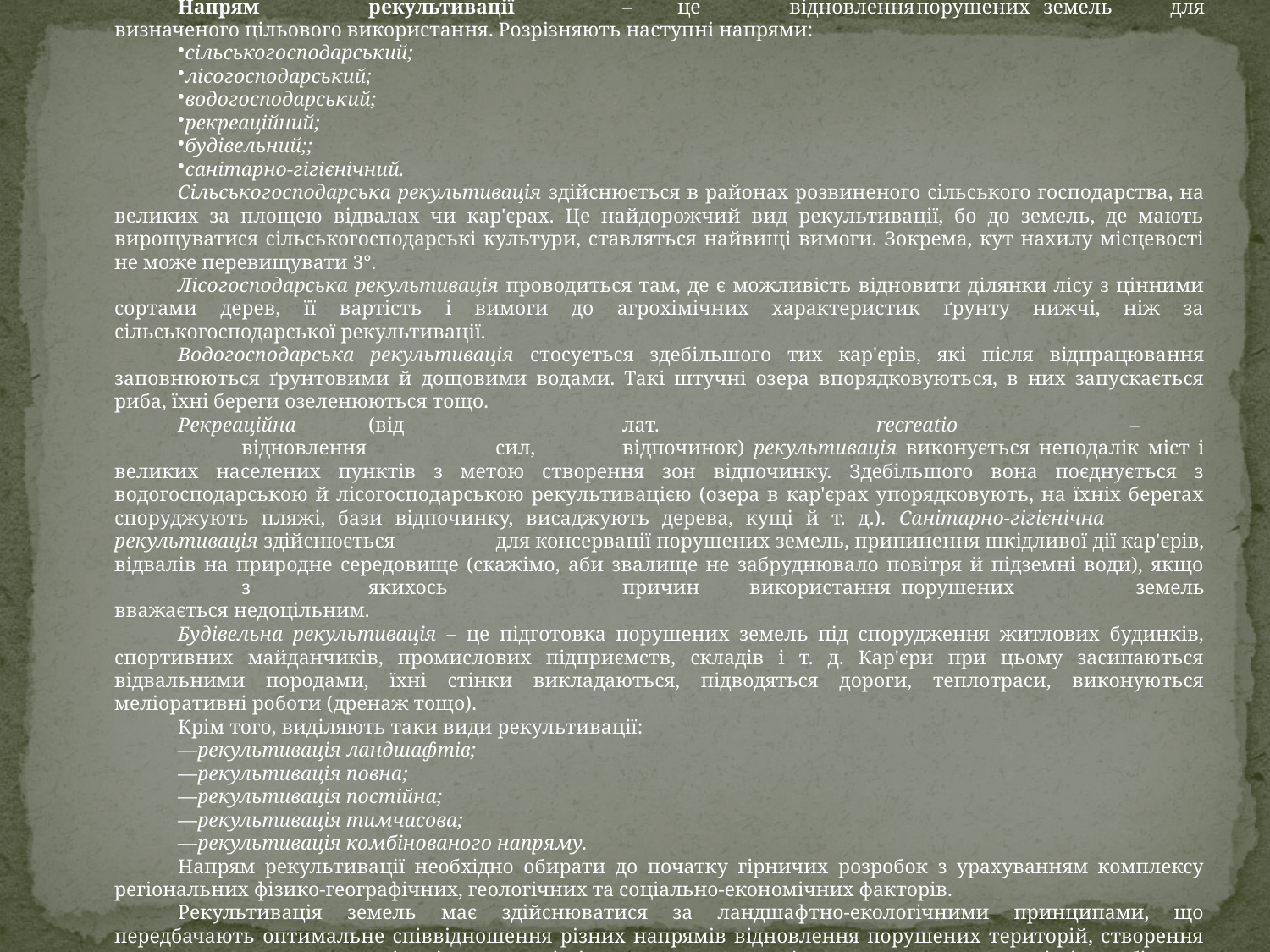

Види напрямів рекультивації.
Напрям	рекультивації	– це	відновлення	порушених	земель	для визначеного цільового використання. Розрізняють наступні напрями:
сільськогосподарський;
лісогосподарський;
водогосподарський;
рекреаційний;
будівельний;;
санітарно-гігієнічний.
Сільськогосподарська рекультивація здійснюється в районах розвиненого сільського господарства, на великих за площею відвалах чи кар'єрах. Це найдорожчий вид рекультивації, бо до земель, де мають вирощуватися сільськогосподарські культури, ставляться найвищі вимоги. Зокрема, кут нахилу місцевості не може перевищувати 3°.
Лісогосподарська рекультивація проводиться там, де є можливість відновити ділянки лісу з цінними сортами дерев, її вартість і вимоги до агрохімічних характеристик ґрунту нижчі, ніж за сільськогосподарської рекультивації.
Водогосподарська рекультивація стосується здебільшого тих кар'єрів, які після відпрацювання заповнюються ґрунтовими й дощовими водами. Такі штучні озера впорядковуються, в них запускається риба, їхні береги озеленюються тощо.
Рекреаційна	(від		лат.		recreatio		–	відновлення		сил,	відпочинок) рекультивація виконується неподалік міст і великих населених пунктів з метою створення зон відпочинку. Здебільшого вона поєднується з водогосподарською й лісогосподарською рекультивацією (озера в кар'єрах упорядковують, на їхніх берегах споруджують пляжі, бази відпочинку, висаджують дерева, кущі й т. д.). Санітарно-гігієнічна	рекультивація здійснюється	для консервації порушених земель, припинення шкідливої дії кар'єрів, відвалів на природне середовище (скажімо, аби звалище не забруднювало повітря й підземні води), якщо	з	якихось		причин	використання порушених	земель вважається недоцільним.
Будівельна рекультивація – це підготовка порушених земель під спорудження житлових будинків, спортивних майданчиків, промислових підприємств, складів і т. д. Кар'єри при цьому засипаються відвальними породами, їхні стінки викладаються, підводяться дороги, теплотраси, виконуються меліоративні роботи (дренаж тощо).
Крім того, виділяють таки види рекультивації:
—рекультивація ландшафтів;
—рекультивація повна;
—рекультивація постійна;
—рекультивація тимчасова;
—рекультивація комбінованого напряму.
Напрям рекультивації необхідно обирати до початку гірничих розробок з урахуванням комплексу регіональних фізико-географічних, геологічних та соціально-економічних факторів.
Рекультивація земель має здійснюватися за ландшафтно-екологічними принципами, що передбачають оптимальне співвідношення різних напрямів відновлення порушених територій, створення високопродуктивних ценозів, підвищення і відтворення родючості рекультивованих ґрунтів і запобігання негативному впливу техногенних утворень на довкілля.